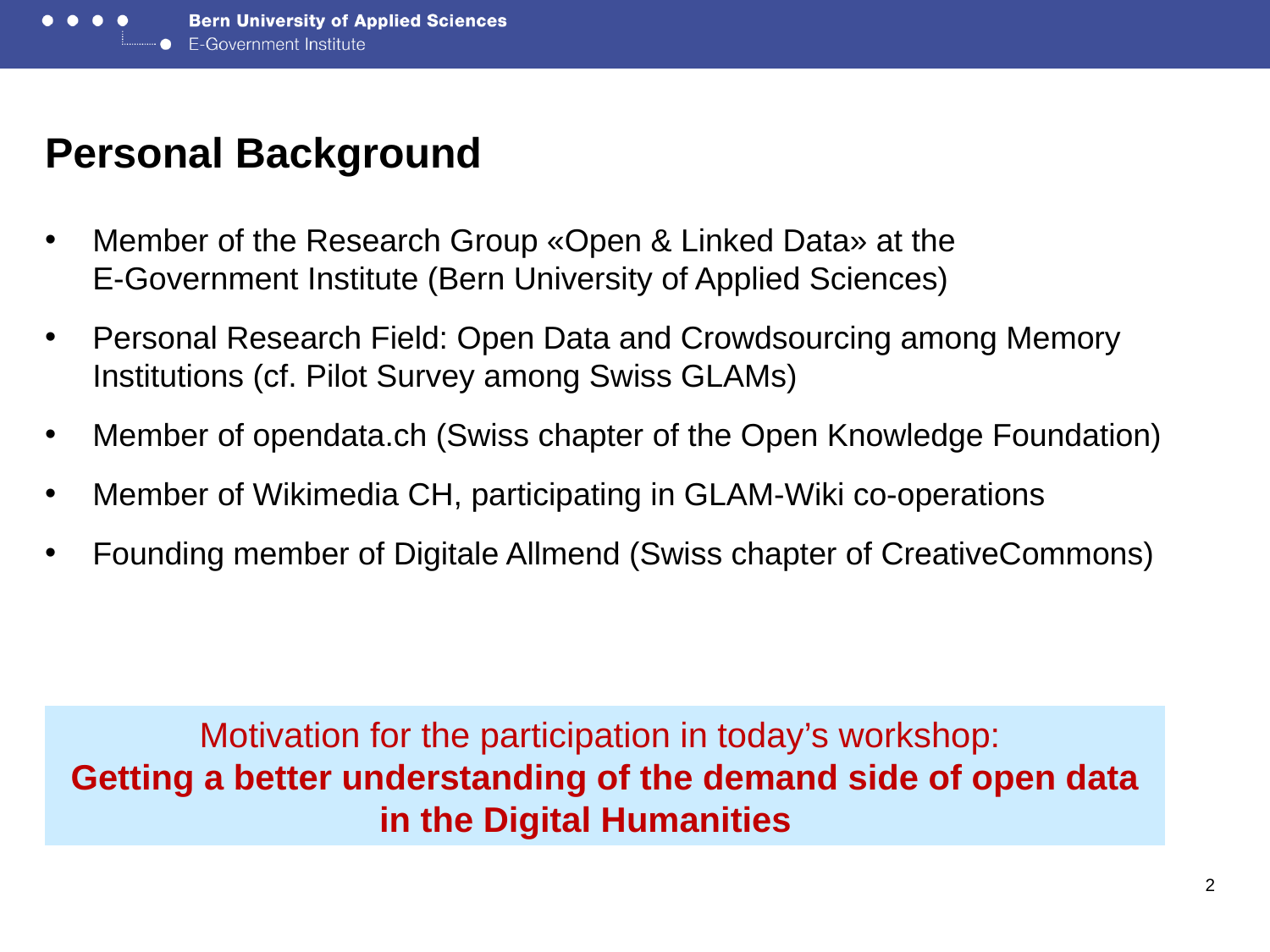

# Personal Background
Member of the Research Group «Open & Linked Data» at the
E-Government Institute (Bern University of Applied Sciences)
Personal Research Field: Open Data and Crowdsourcing among Memory Institutions (cf. Pilot Survey among Swiss GLAMs)
Member of opendata.ch (Swiss chapter of the Open Knowledge Foundation)
Member of Wikimedia CH, participating in GLAM-Wiki co-operations
Founding member of Digitale Allmend (Swiss chapter of CreativeCommons)

Motivation for the participation in today’s workshop:
Getting a better understanding of the demand side of open data in the Digital Humanities
2